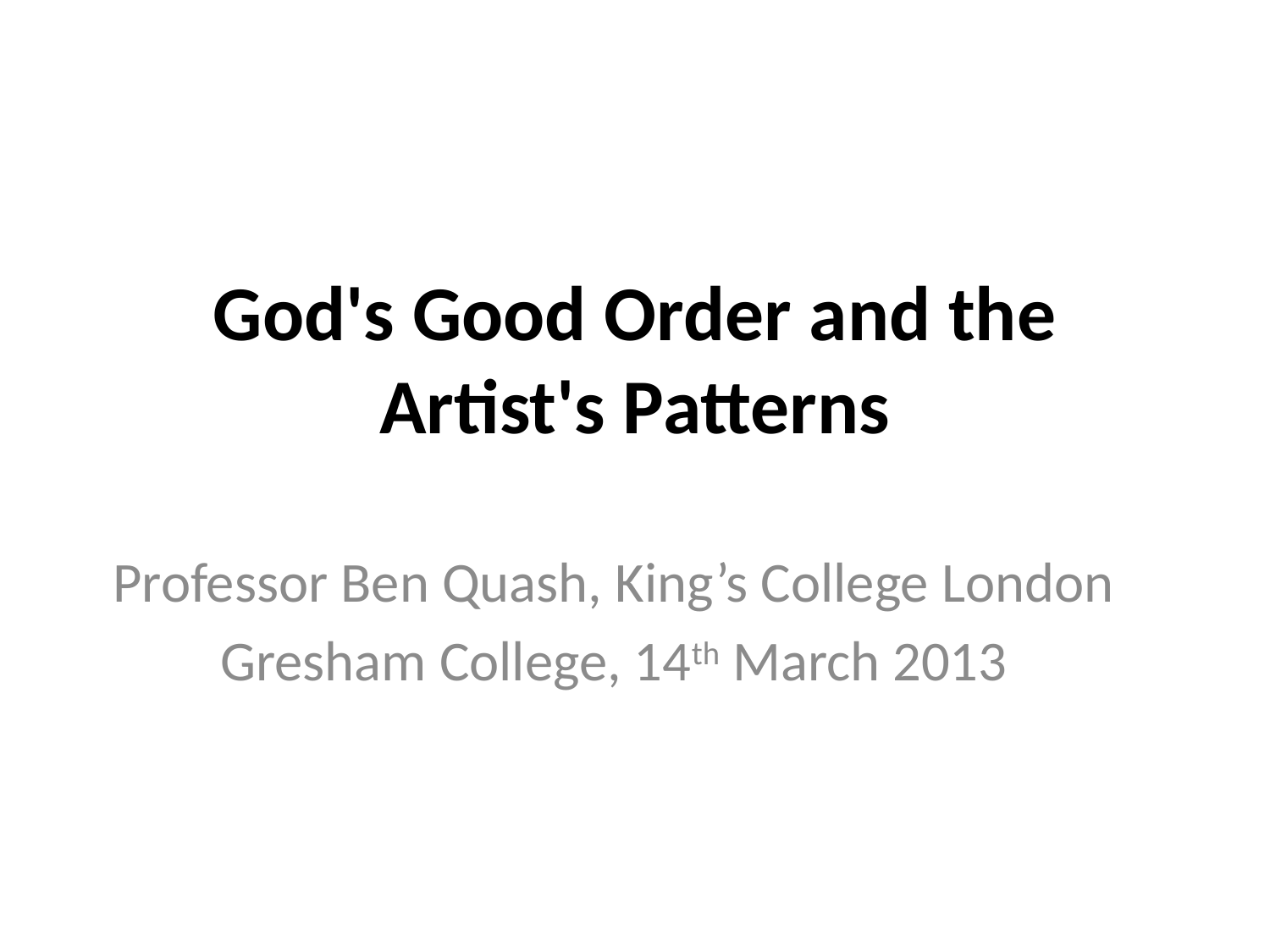

# God's Good Order and the Artist's Patterns
Professor Ben Quash, King’s College London
Gresham College, 14th March 2013